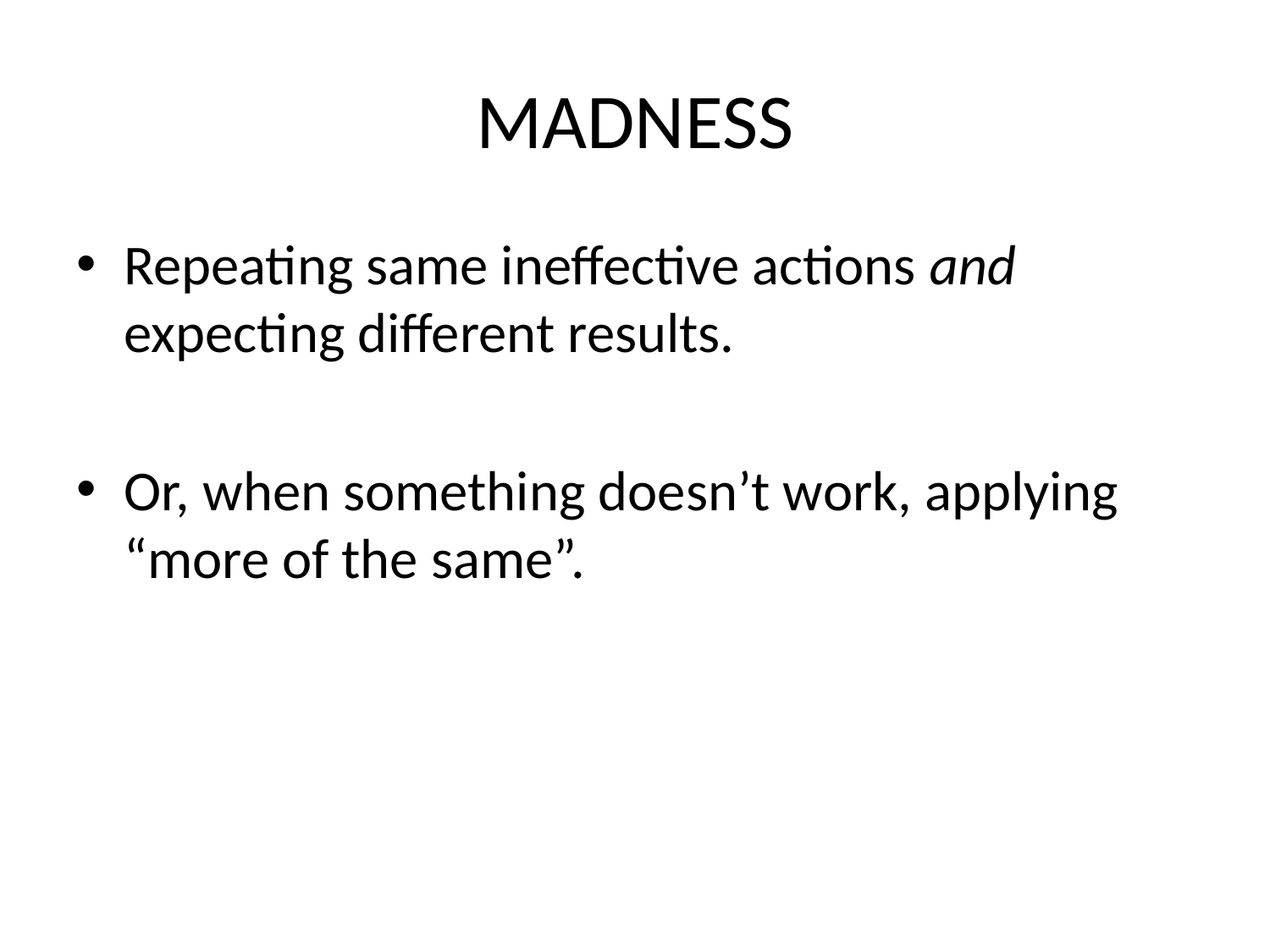

# MADNESS
Repeating same ineffective actions and expecting different results.

Or, when something doesn’t work, applying “more of the same”.